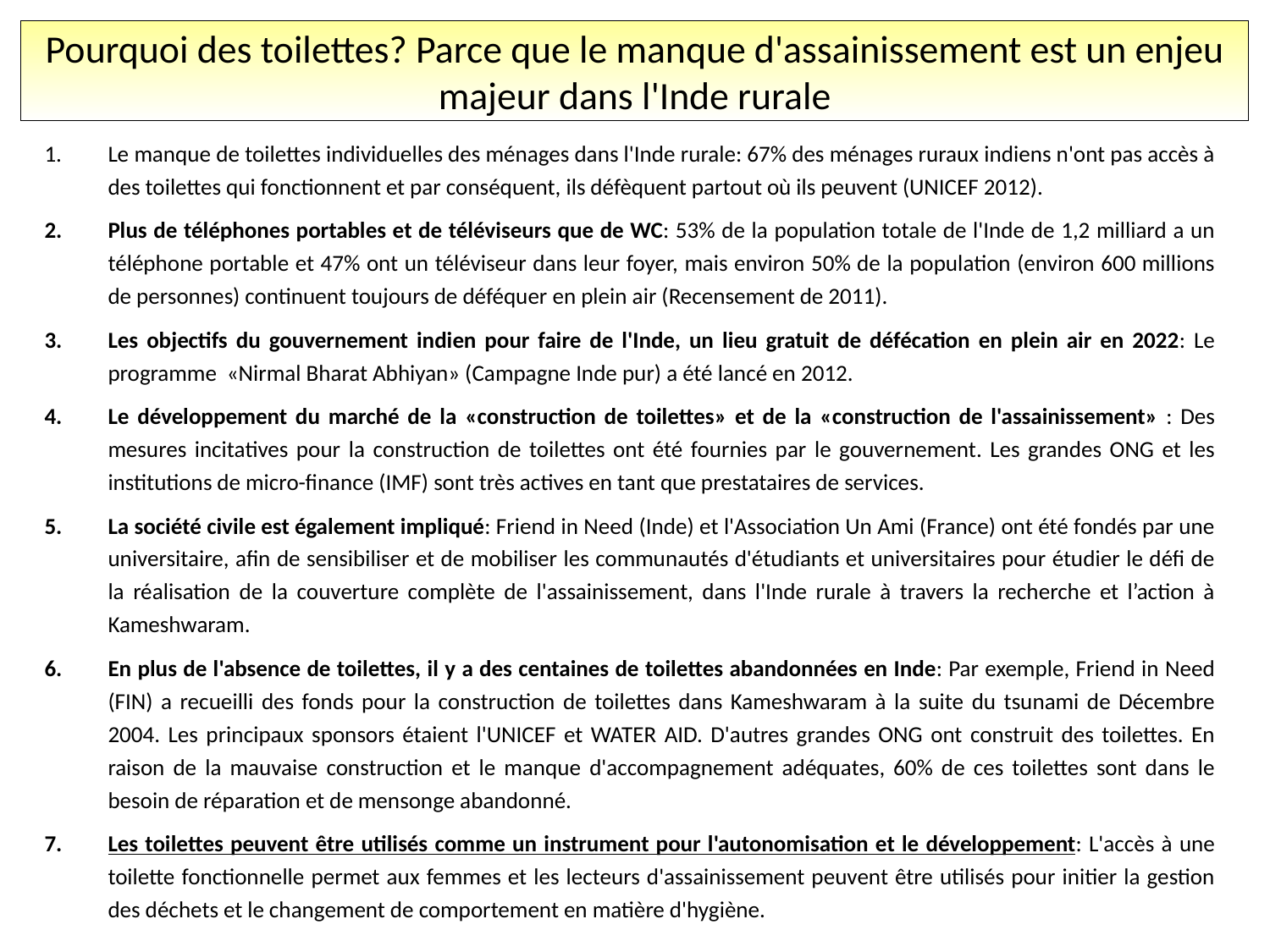

Pourquoi des toilettes? Parce que le manque d'assainissement est un enjeu majeur dans l'Inde rurale
Le manque de toilettes individuelles des ménages dans l'Inde rurale: 67% des ménages ruraux indiens n'ont pas accès à des toilettes qui fonctionnent et par conséquent, ils défèquent partout où ils peuvent (UNICEF 2012).
Plus de téléphones portables et de téléviseurs que de WC: 53% de la population totale de l'Inde de 1,2 milliard a un téléphone portable et 47% ont un téléviseur dans leur foyer, mais environ 50% de la population (environ 600 millions de personnes) continuent toujours de déféquer en plein air (Recensement de 2011).
Les objectifs du gouvernement indien pour faire de l'Inde, un lieu gratuit de défécation en plein air en 2022: Le programme  «Nirmal Bharat Abhiyan» (Campagne Inde pur) a été lancé en 2012.
Le développement du marché de la «construction de toilettes» et de la «construction de l'assainissement» : Des mesures incitatives pour la construction de toilettes ont été fournies par le gouvernement. Les grandes ONG et les institutions de micro-finance (IMF) sont très actives en tant que prestataires de services.
La société civile est également impliqué: Friend in Need (Inde) et l'Association Un Ami (France) ont été fondés par une universitaire, afin de sensibiliser et de mobiliser les communautés d'étudiants et universitaires pour étudier le défi de la réalisation de la couverture complète de l'assainissement, dans l'Inde rurale à travers la recherche et l’action à Kameshwaram.
En plus de l'absence de toilettes, il y a des centaines de toilettes abandonnées en Inde: Par exemple, Friend in Need (FIN) a recueilli des fonds pour la construction de toilettes dans Kameshwaram à la suite du tsunami de Décembre 2004. Les principaux sponsors étaient l'UNICEF et WATER AID. D'autres grandes ONG ont construit des toilettes. En raison de la mauvaise construction et le manque d'accompagnement adéquates, 60% de ces toilettes sont dans le besoin de réparation et de mensonge abandonné.
Les toilettes peuvent être utilisés comme un instrument pour l'autonomisation et le développement: L'accès à une toilette fonctionnelle permet aux femmes et les lecteurs d'assainissement peuvent être utilisés pour initier la gestion des déchets et le changement de comportement en matière d'hygiène.